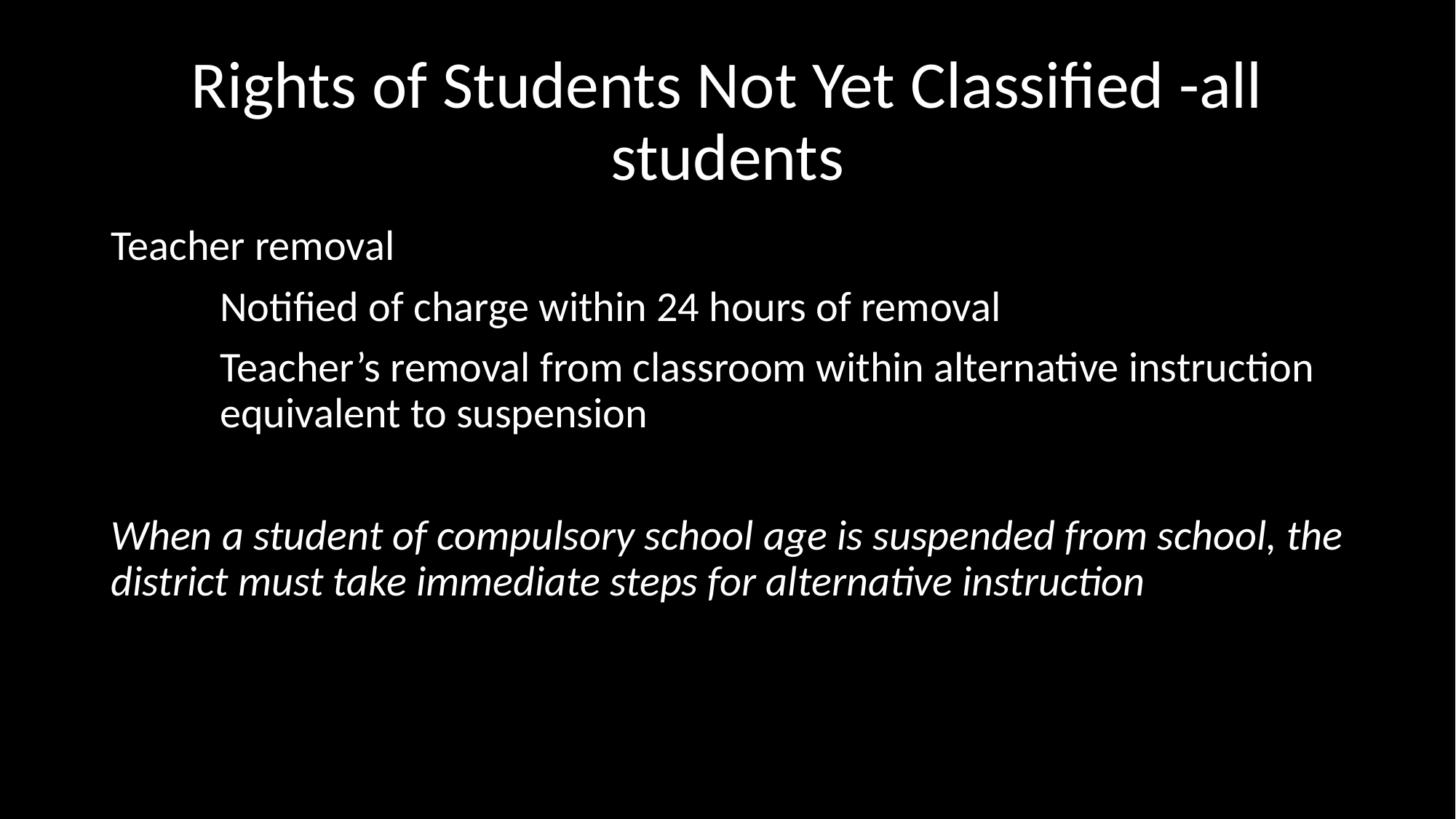

# Rights of Students Not Yet Classified -all students
Teacher removal
	Notified of charge within 24 hours of removal
	Teacher’s removal from classroom within alternative instruction 	equivalent to suspension

When a student of compulsory school age is suspended from school, the district must take immediate steps for alternative instruction